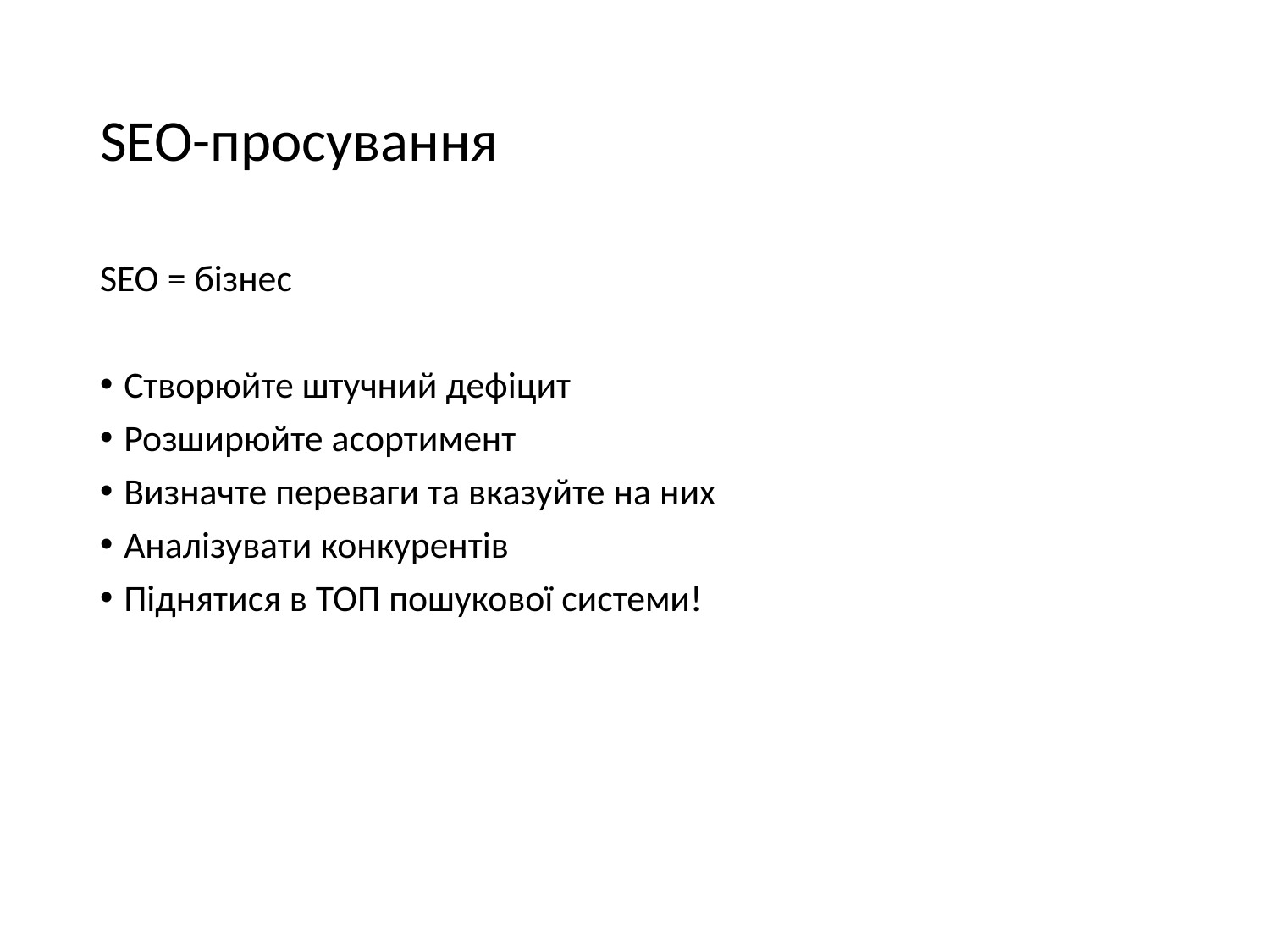

# SEO-просування
SEO = бізнес

Створюйте штучний дефіцит
Розширюйте асортимент
Визначте переваги та вказуйте на них
Аналізувати конкурентів
Піднятися в ТОП пошукової системи!